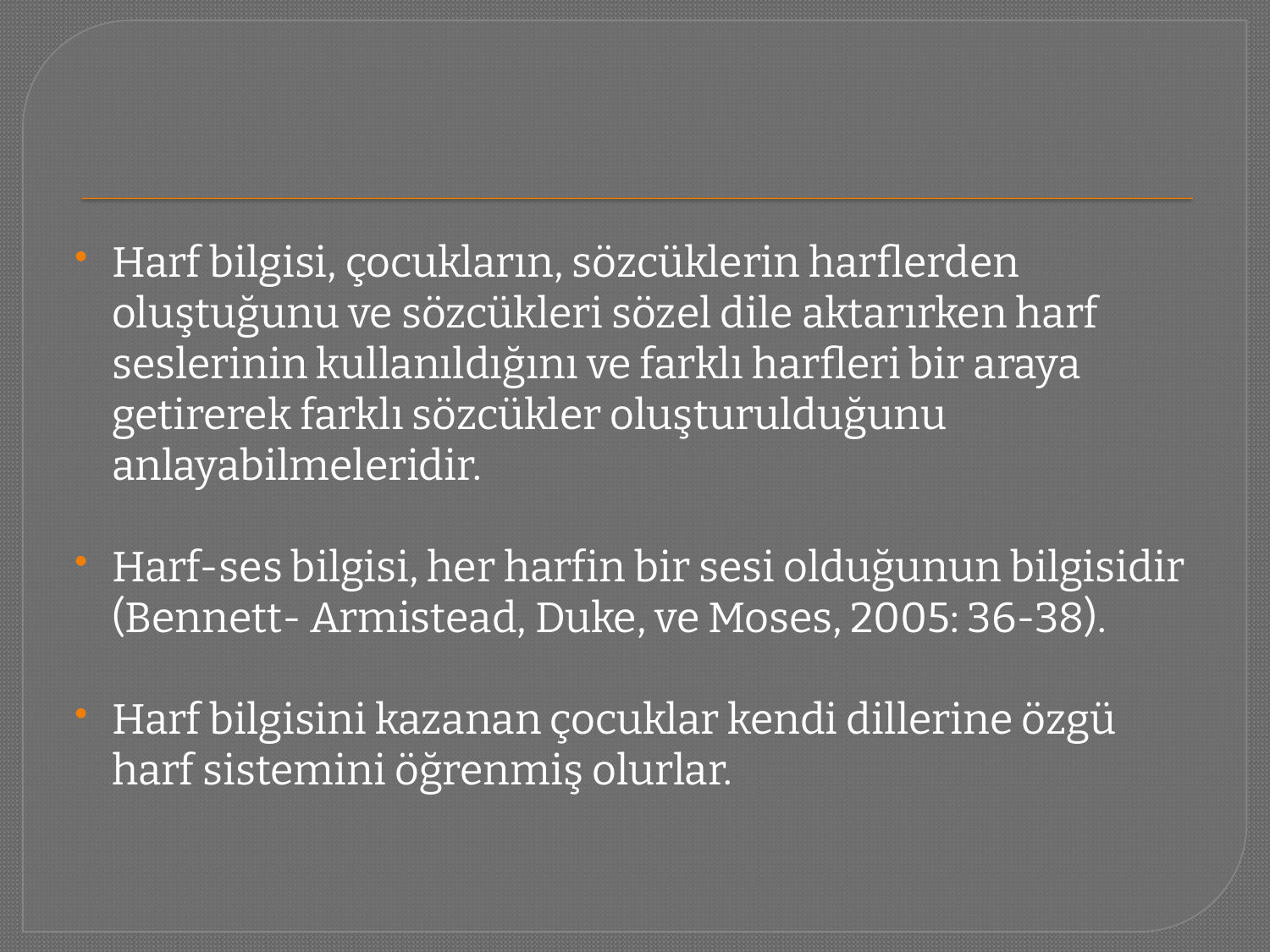

#
Harf bilgisi, çocukların, sözcüklerin harflerden oluştuğunu ve sözcükleri sözel dile aktarırken harf seslerinin kullanıldığını ve farklı harfleri bir araya getirerek farklı sözcükler oluşturulduğunu anlayabilmeleridir.

Harf-ses bilgisi, her harfin bir sesi olduğunun bilgisidir (Bennett- Armistead, Duke, ve Moses, 2005: 36-38).

Harf bilgisini kazanan çocuklar kendi dillerine özgü harf sistemini öğrenmiş olurlar.